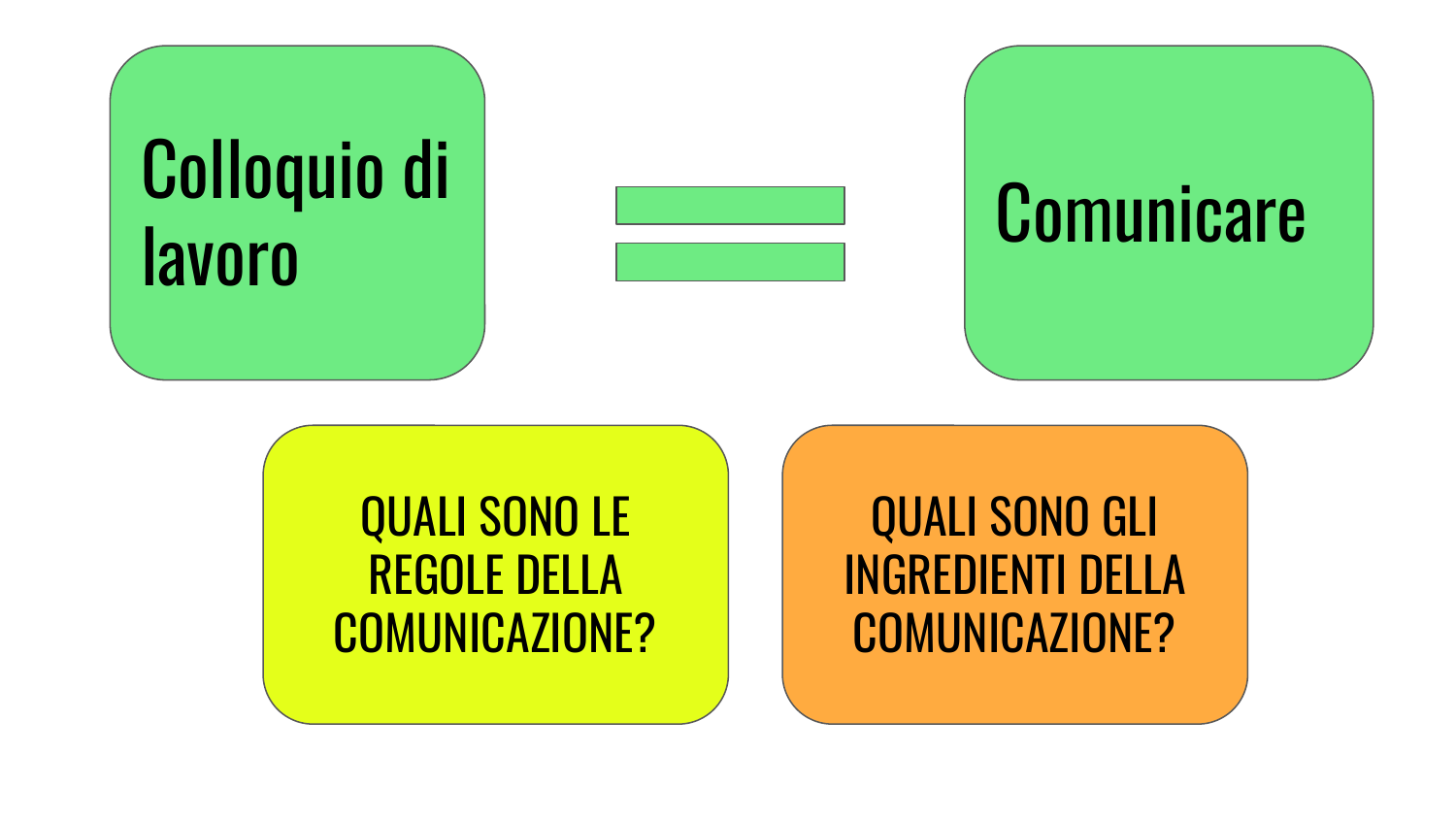

Colloquio di lavoro
Comunicare

QUALI SONO LE REGOLE DELLA COMUNICAZIONE?
QUALI SONO GLI INGREDIENTI DELLA COMUNICAZIONE?